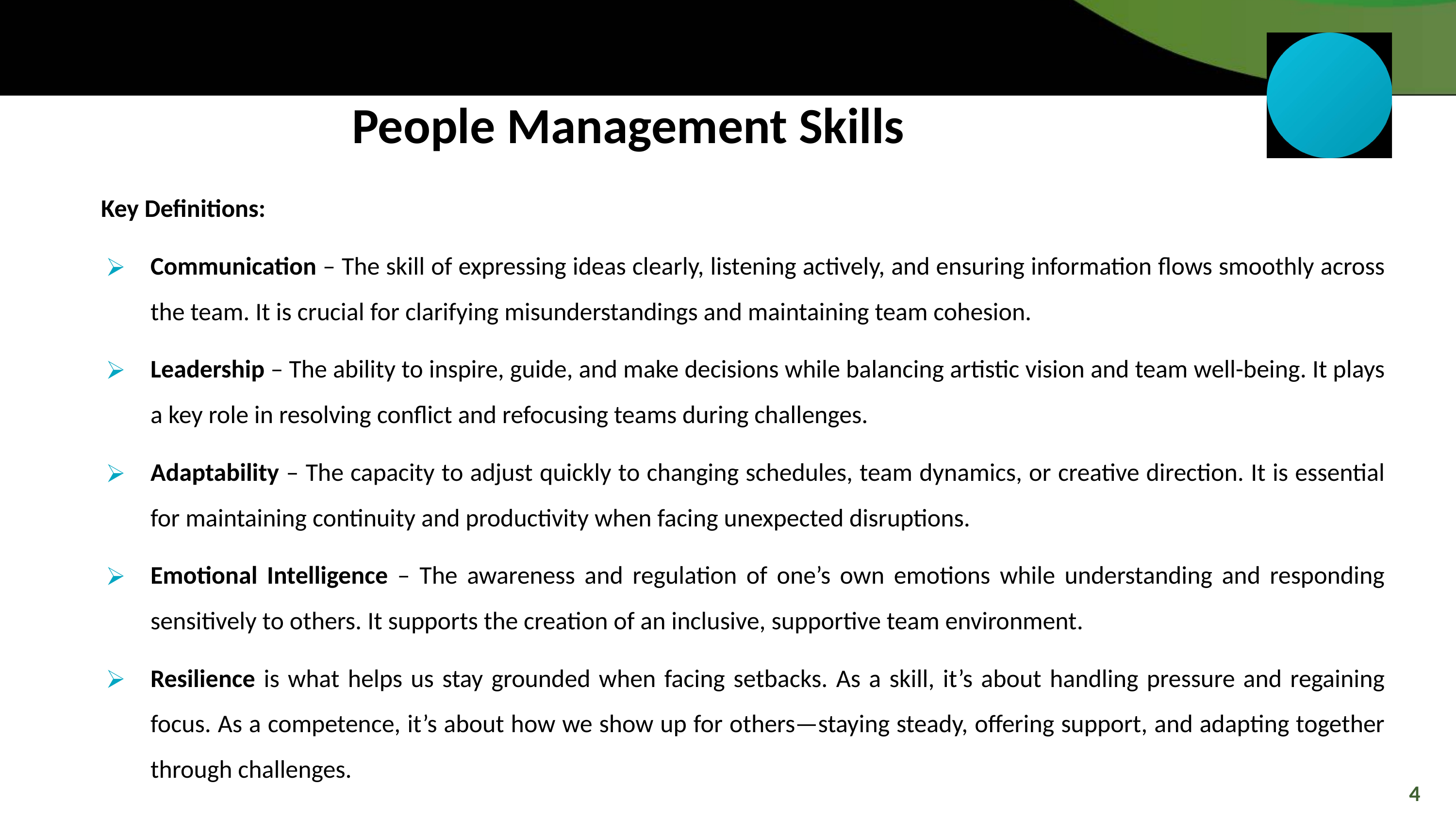

People Management Skills
Key Definitions:
Communication – The skill of expressing ideas clearly, listening actively, and ensuring information flows smoothly across the team. It is crucial for clarifying misunderstandings and maintaining team cohesion.
Leadership – The ability to inspire, guide, and make decisions while balancing artistic vision and team well-being. It plays a key role in resolving conflict and refocusing teams during challenges.
Adaptability – The capacity to adjust quickly to changing schedules, team dynamics, or creative direction. It is essential for maintaining continuity and productivity when facing unexpected disruptions.
Emotional Intelligence – The awareness and regulation of one’s own emotions while understanding and responding sensitively to others. It supports the creation of an inclusive, supportive team environment.
Resilience is what helps us stay grounded when facing setbacks. As a skill, it’s about handling pressure and regaining focus. As a competence, it’s about how we show up for others—staying steady, offering support, and adapting together through challenges.
4